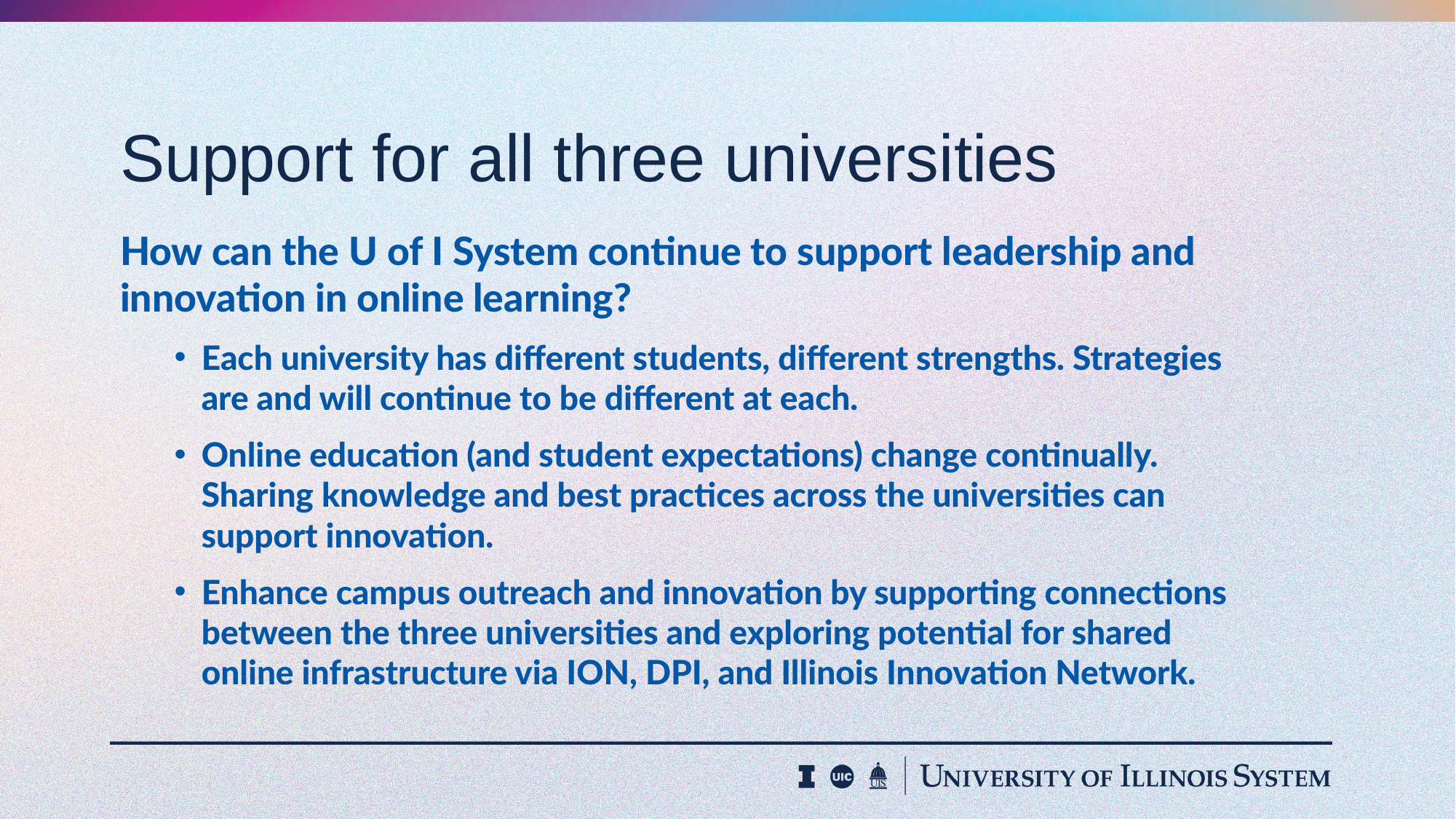

# Support for all three universities
How can the U of I System continue to support leadership and innovation in online learning?
Each university has different students, different strengths. Strategies are and will continue to be different at each.
Online education (and student expectations) change continually. Sharing knowledge and best practices across the universities can support innovation.
Enhance campus outreach and innovation by supporting connections between the three universities and exploring potential for shared online infrastructure via ION, DPI, and Illinois Innovation Network.